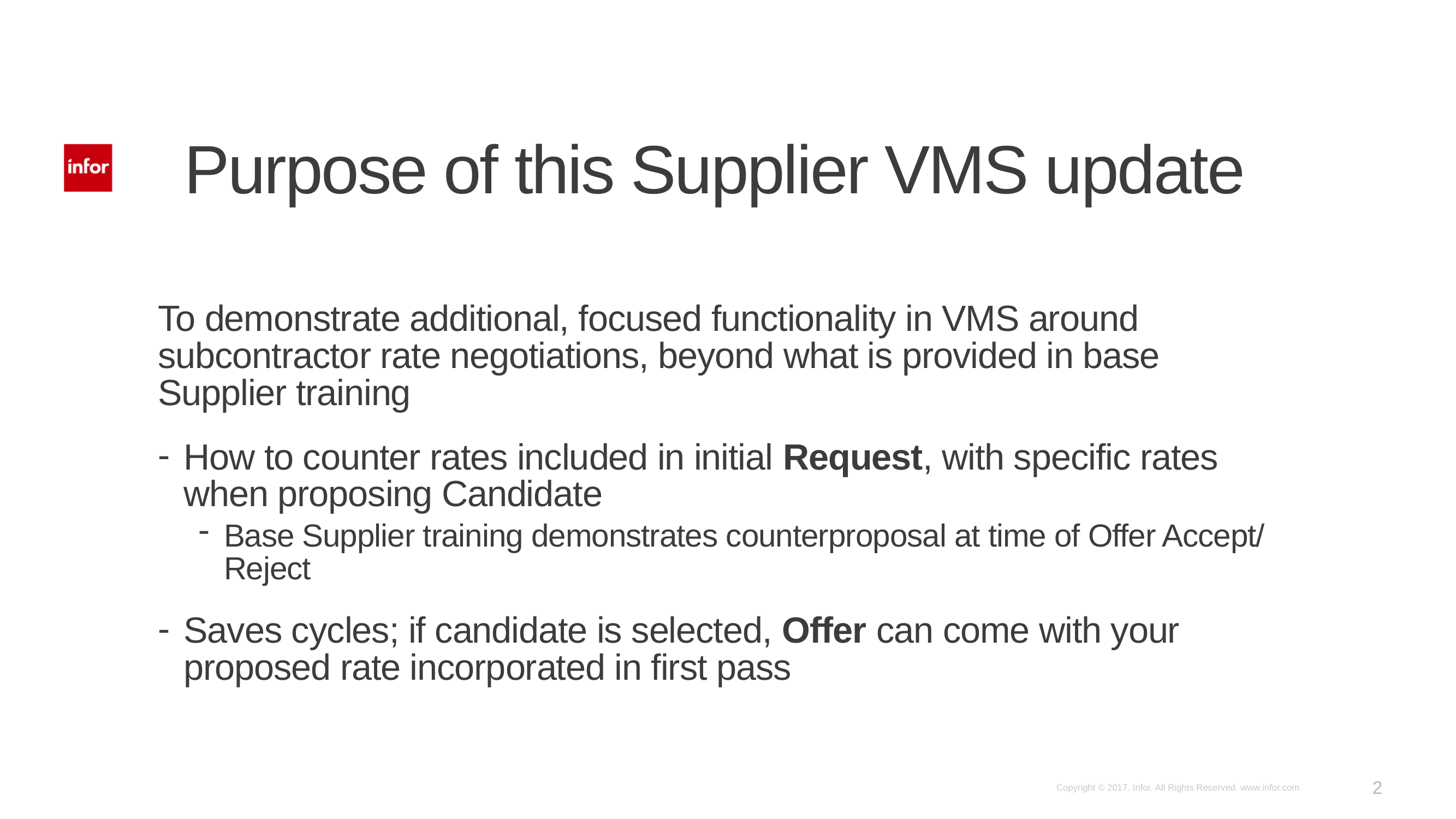

# Purpose of this Supplier VMS update
To demonstrate additional, focused functionality in VMS around  subcontractor rate negotiations, beyond what is provided in base Supplier training
How to counter rates included in initial Request, with specific rates when proposing Candidate
Base Supplier training demonstrates counterproposal at time of Offer Accept/ Reject
Saves cycles; if candidate is selected, Offer can come with your proposed rate incorporated in first pass